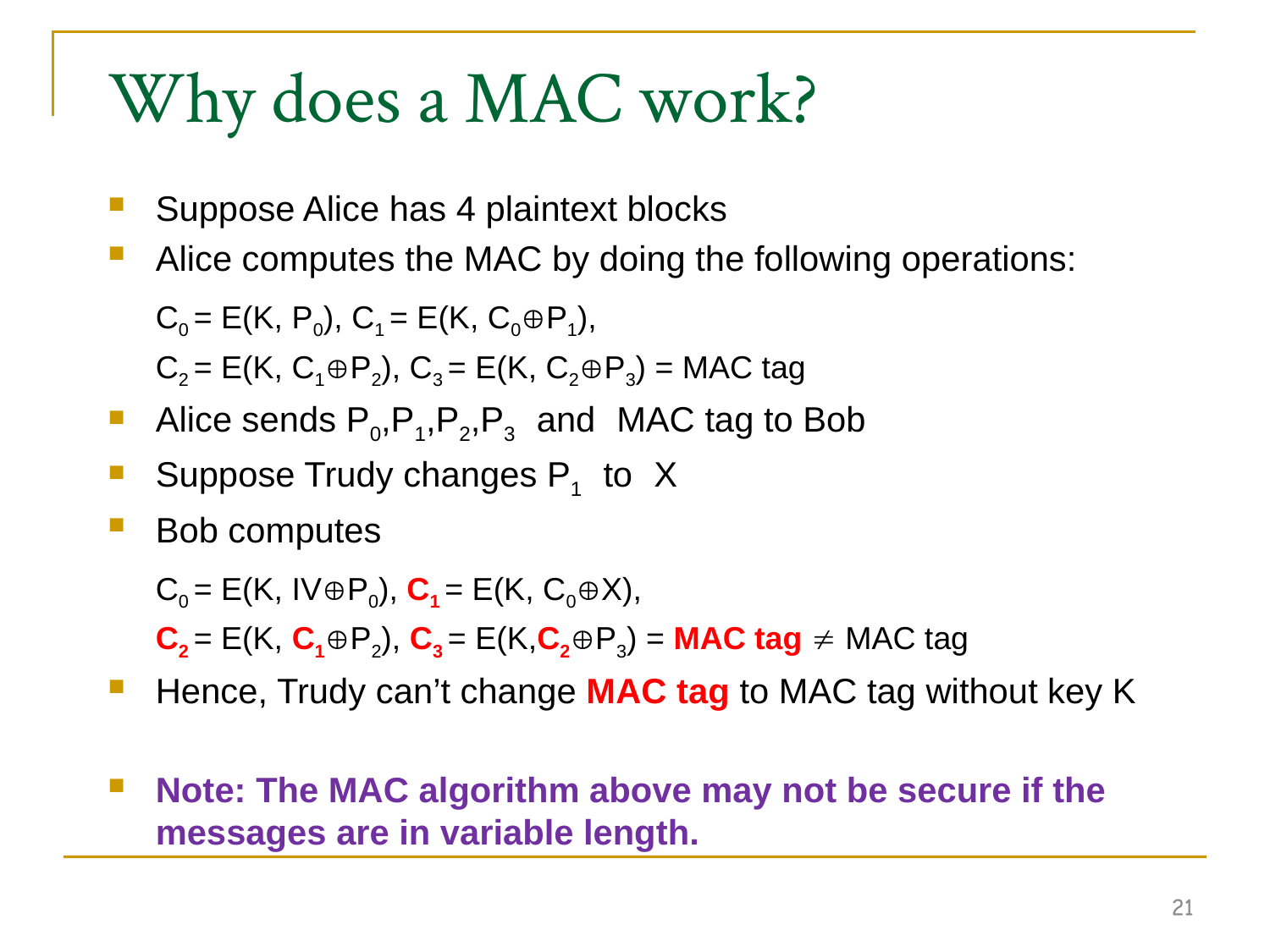

21
# Why does a MAC work?
Suppose Alice has 4 plaintext blocks
Alice computes the MAC by doing the following operations:
	C0 = E(K, P0), C1 = E(K, C0⊕P1),
	C2 = E(K, C1⊕P2), C3 = E(K, C2⊕P3) = MAC tag
Alice sends P0,P1,P2,P3 and MAC tag to Bob
Suppose Trudy changes P1 to X
Bob computes
	C0 = E(K, IV⊕P0), C1 = E(K, C0⊕X),
	C2 = E(K, C1⊕P2), C3 = E(K,C2⊕P3) = MAC tag ≠ MAC tag
Hence, Trudy can’t change MAC tag to MAC tag without key K

Note: The MAC algorithm above may not be secure if the messages are in variable length.